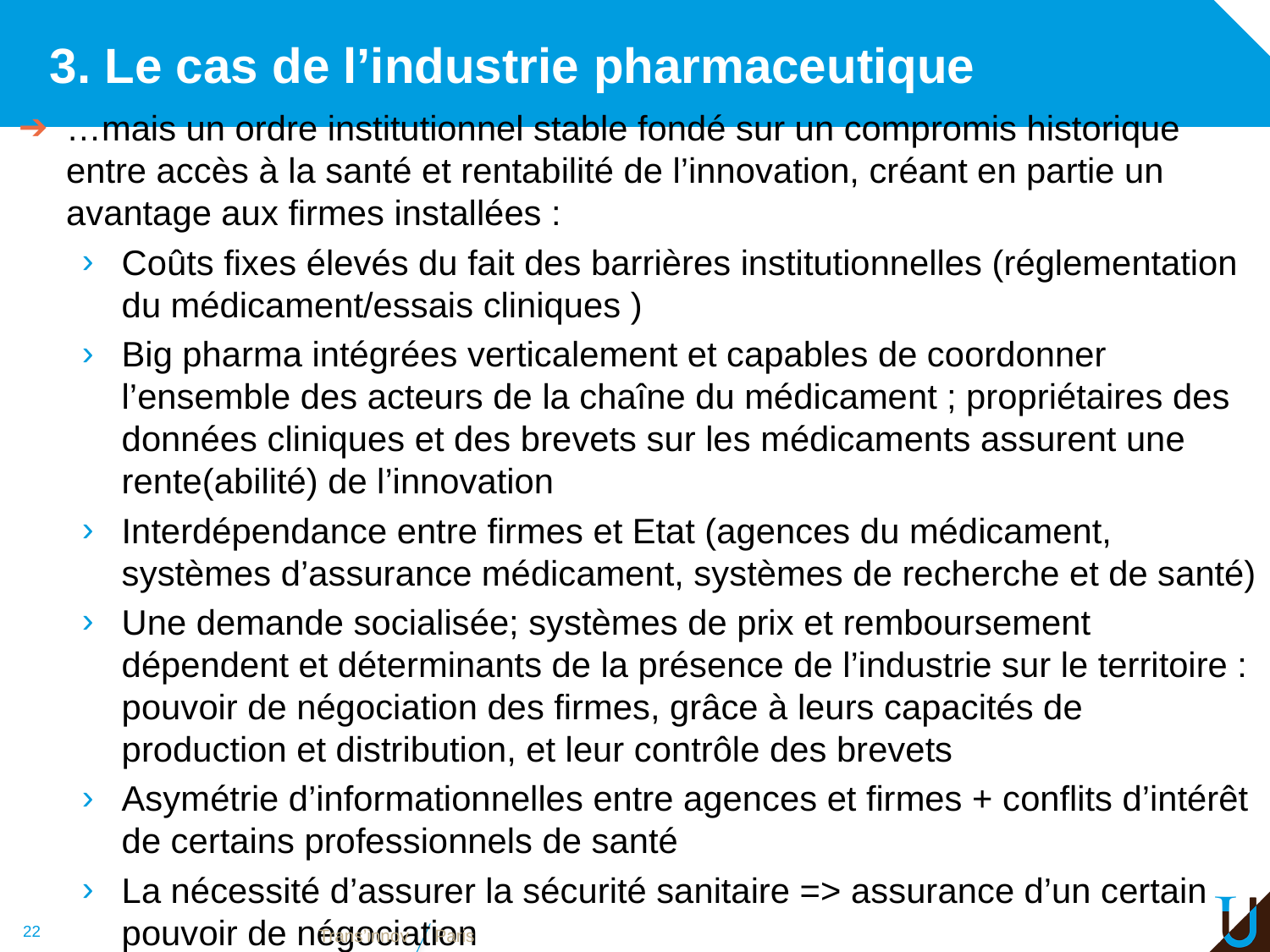

# 3. Le cas de l’industrie pharmaceutique
…mais un ordre institutionnel stable fondé sur un compromis historique entre accès à la santé et rentabilité de l’innovation, créant en partie un avantage aux firmes installées :
Coûts fixes élevés du fait des barrières institutionnelles (réglementation du médicament/essais cliniques )
Big pharma intégrées verticalement et capables de coordonner l’ensemble des acteurs de la chaîne du médicament ; propriétaires des données cliniques et des brevets sur les médicaments assurent une rente(abilité) de l’innovation
Interdépendance entre firmes et Etat (agences du médicament, systèmes d’assurance médicament, systèmes de recherche et de santé)
Une demande socialisée; systèmes de prix et remboursement dépendent et déterminants de la présence de l’industrie sur le territoire : pouvoir de négociation des firmes, grâce à leurs capacités de production et distribution, et leur contrôle des brevets
Asymétrie d’informationnelles entre agences et firmes + conflits d’intérêt de certains professionnels de santé
La nécessité d’assurer la sécurité sanitaire => assurance d’un certain pouvoir de négociation
22
Trans’innov
Paris